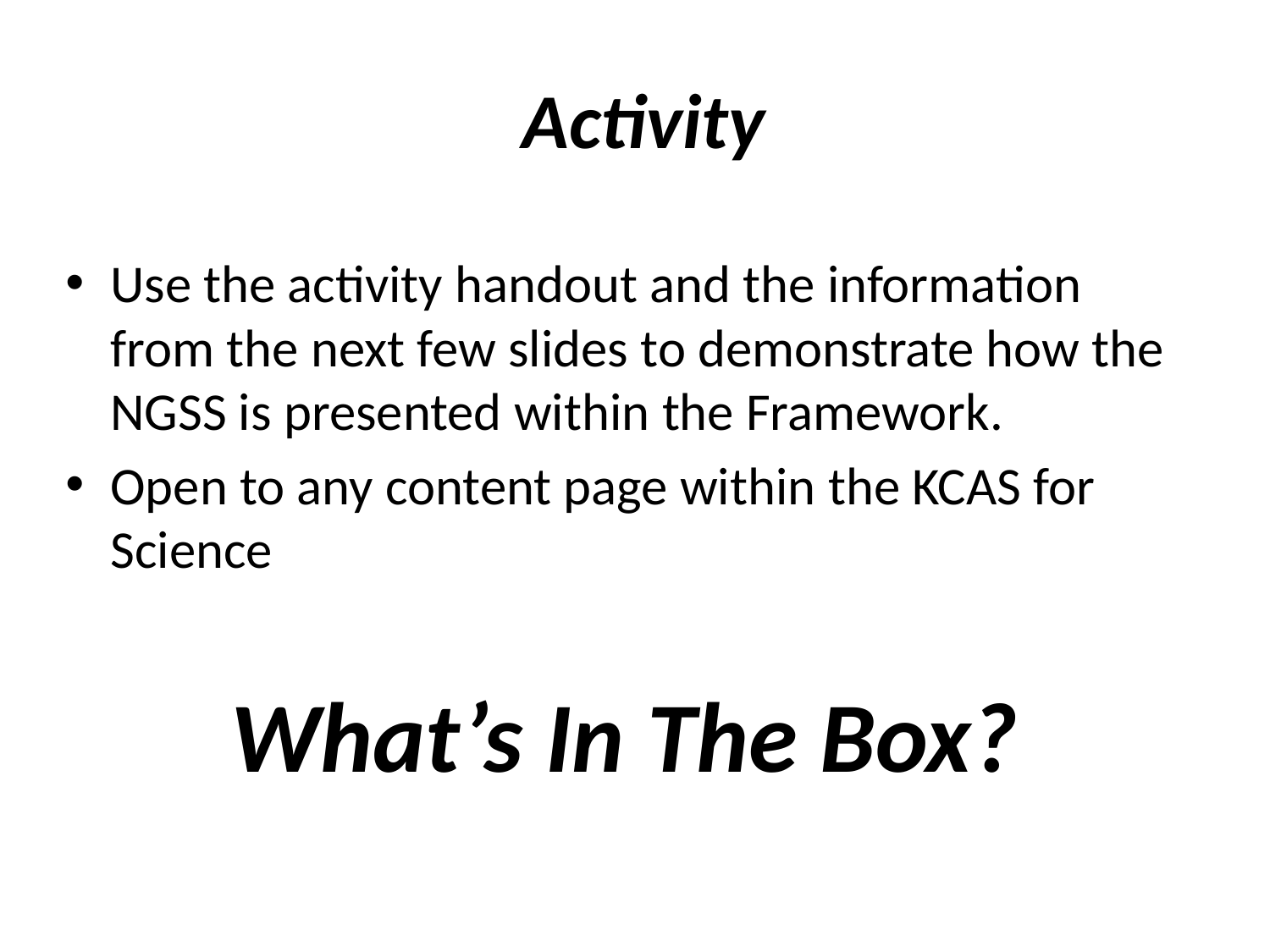

# Activity

Use the activity handout and the information from the next few slides to demonstrate how the NGSS is presented within the Framework.
Open to any content page within the KCAS for Science

What’s In The Box?